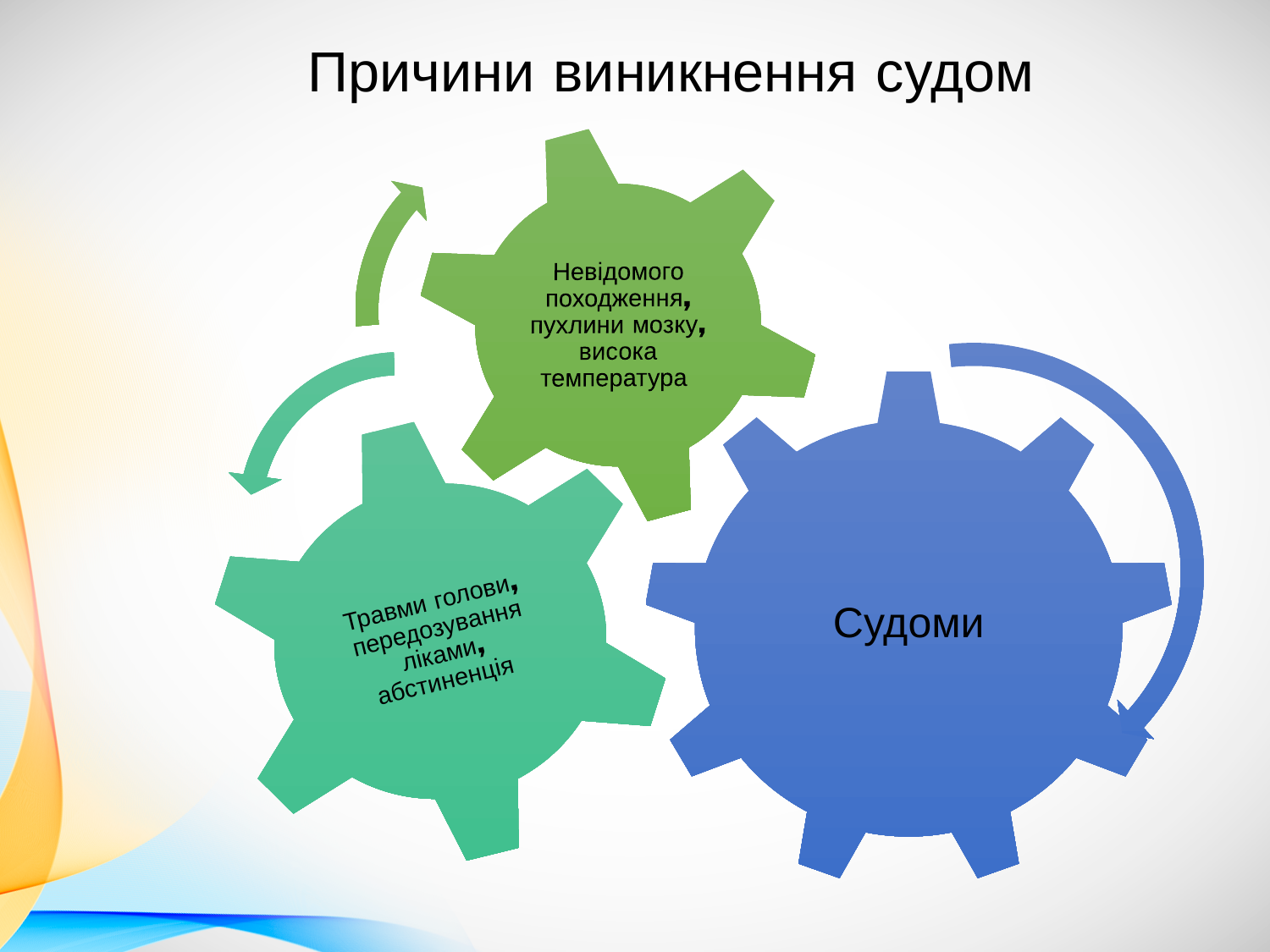

Причини виникнення судом
Судоми
Травми голови, передозування ліками, абстиненція
Невідомого походження, пухлини мозку, висока температура